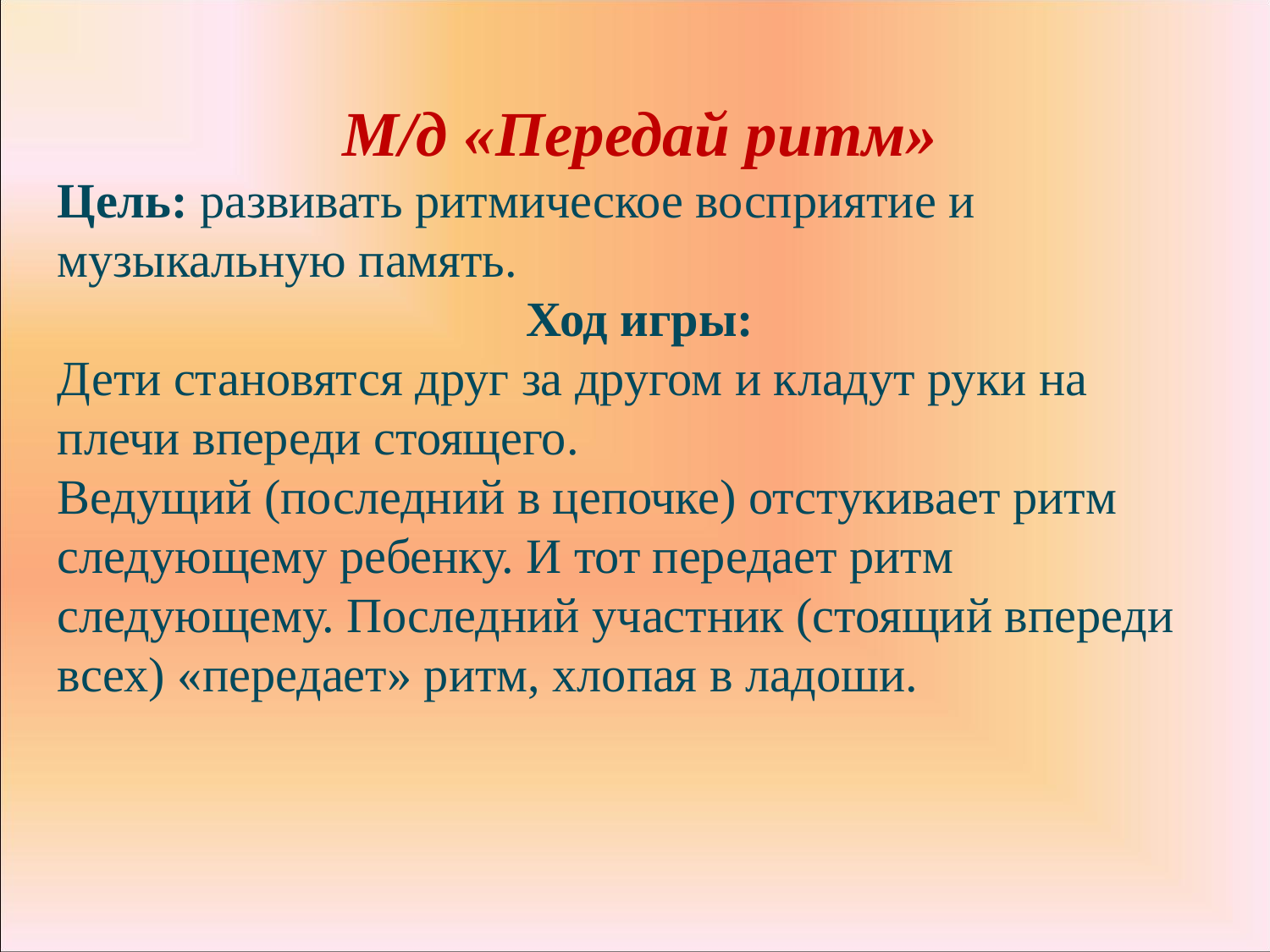

М/д «Передай ритм»
Цель: развивать ритмическое восприятие и музыкальную память.
Ход игры:
Дети становятся друг за другом и кладут руки на плечи впереди стоящего.
Ведущий (последний в цепочке) отстукивает ритм следующему ребенку. И тот передает ритм следующему. Последний участник (стоящий впереди всех) «передает» ритм, хлопая в ладоши.